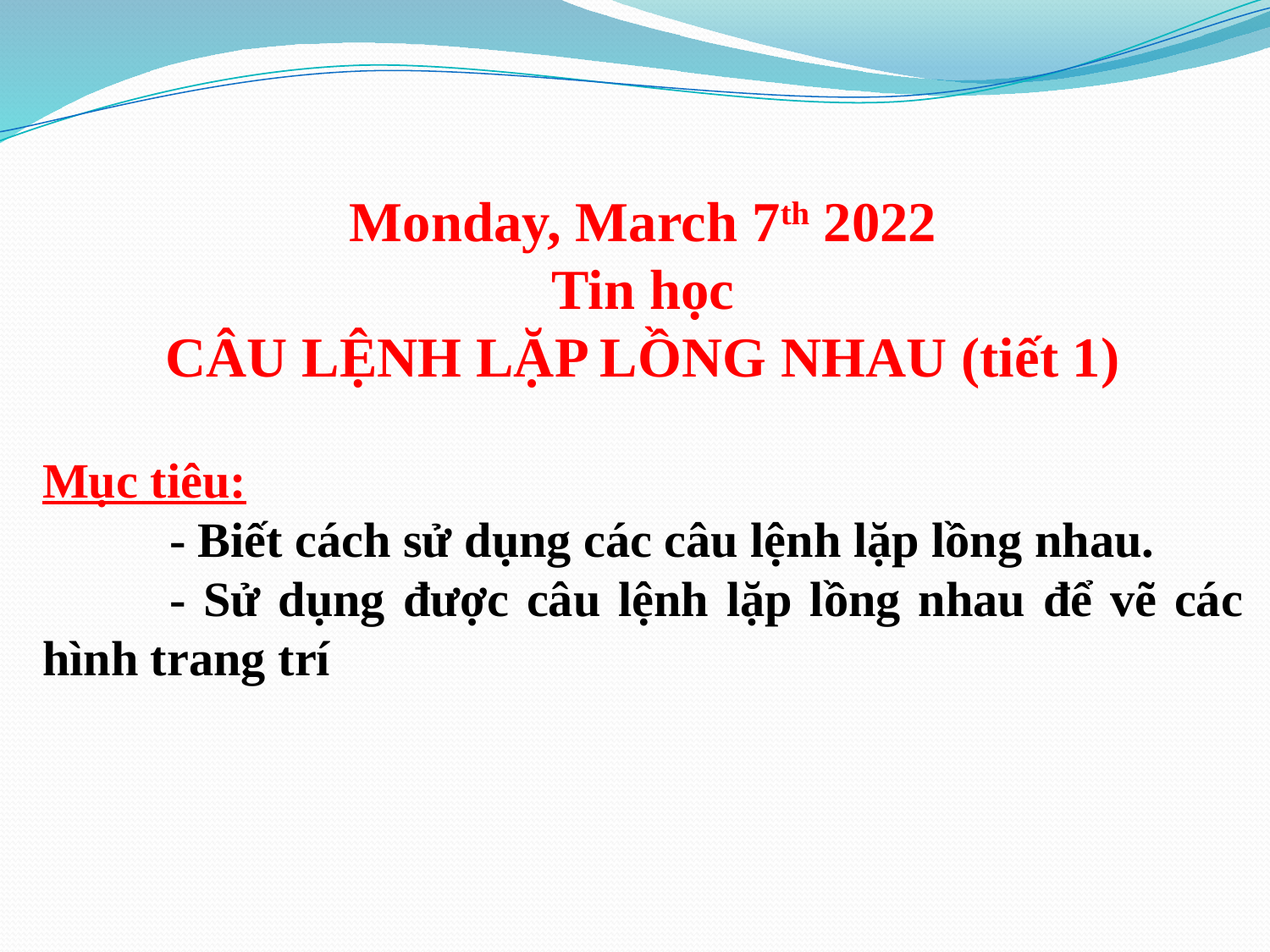

Monday, March 7th 2022
Tin học
CÂU LỆNH LẶP LỒNG NHAU (tiết 1)

Mục tiêu:
	- Biết cách sử dụng các câu lệnh lặp lồng nhau.
	- Sử dụng được câu lệnh lặp lồng nhau để vẽ các hình trang trí